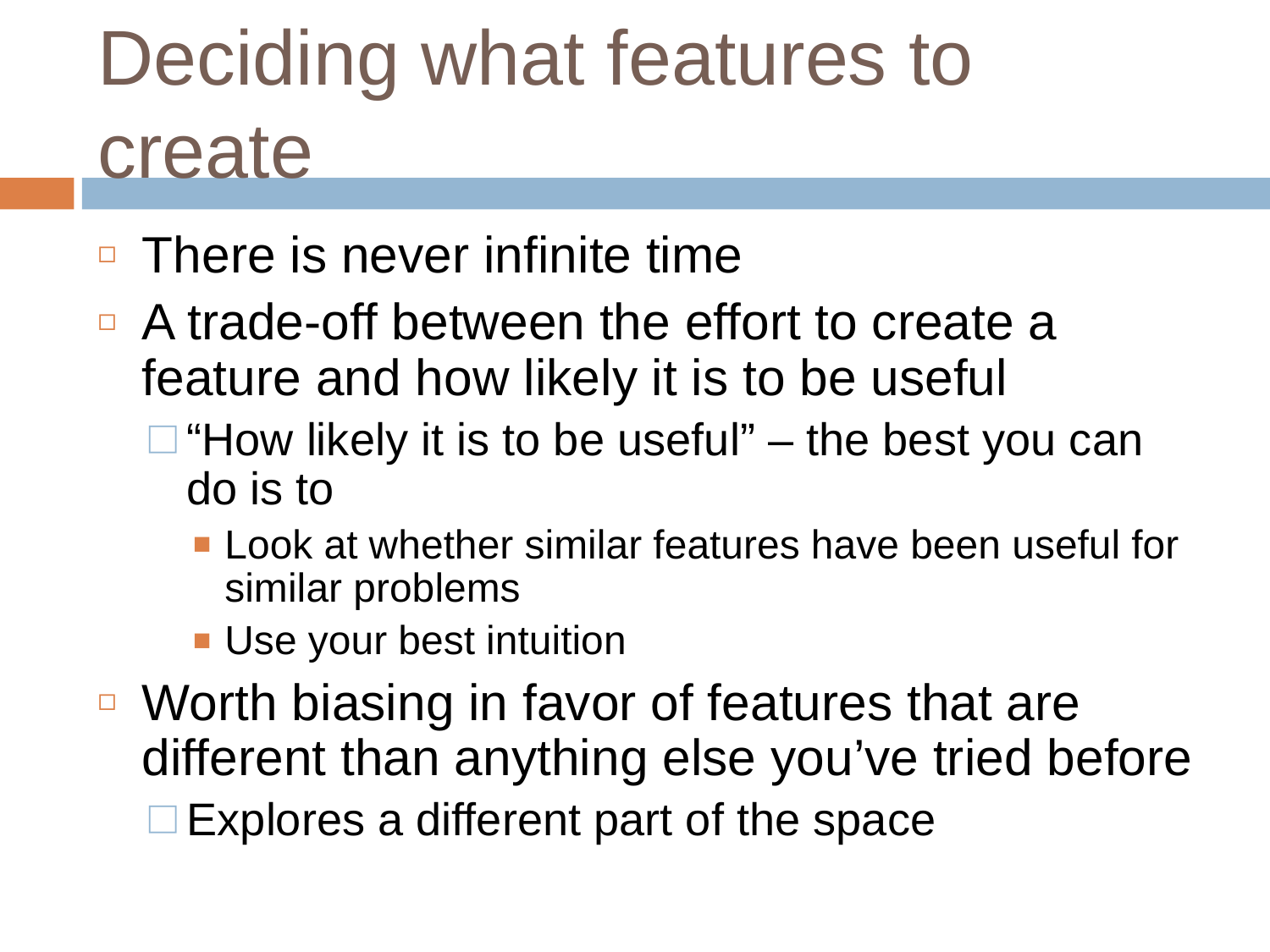

# Deciding what features to create
There is never infinite time
A trade-off between the effort to create a feature and how likely it is to be useful
“How likely it is to be useful” – the best you can do is to
Look at whether similar features have been useful for similar problems
Use your best intuition
Worth biasing in favor of features that are different than anything else you’ve tried before
Explores a different part of the space